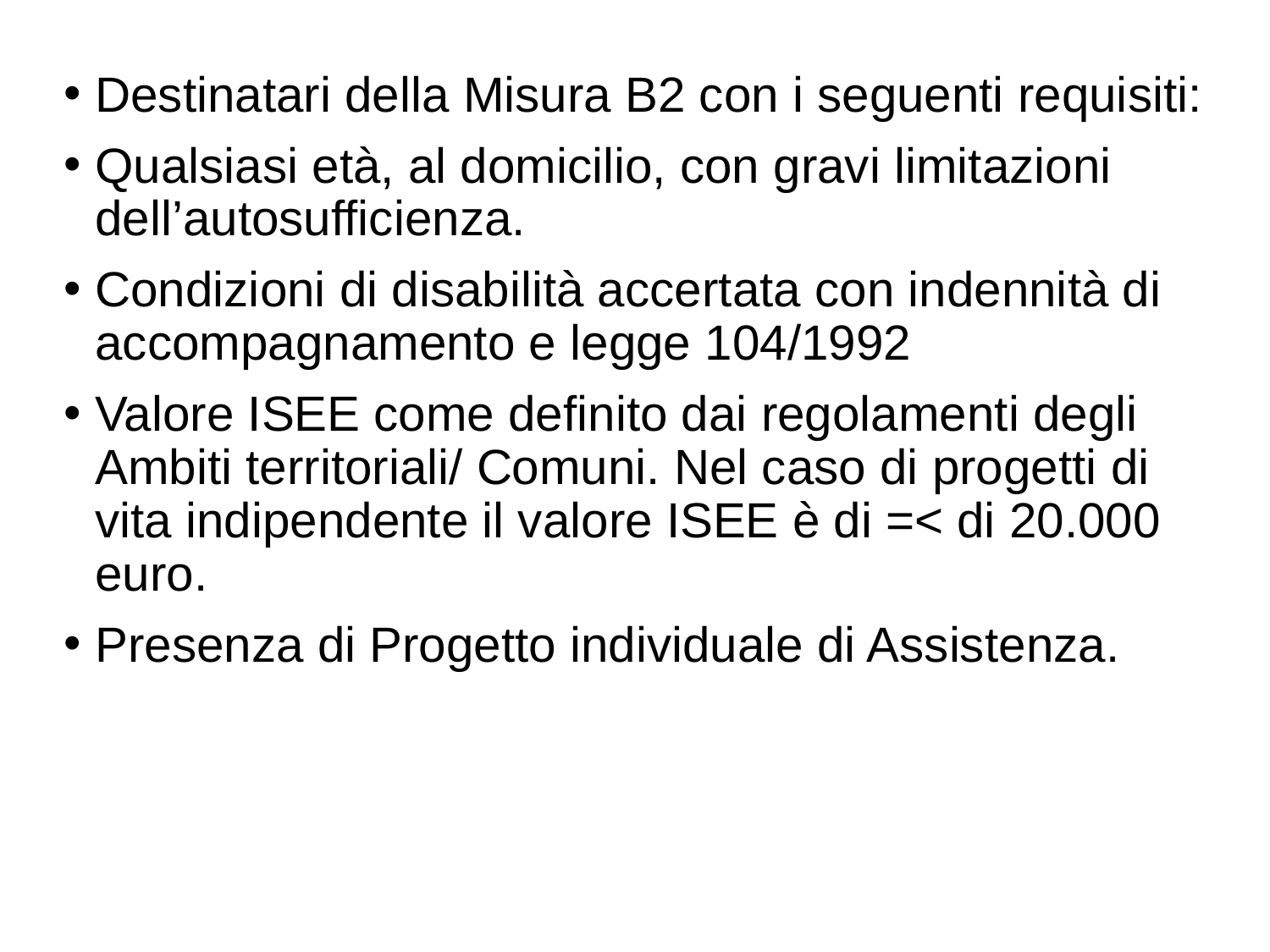

# Destinatari della Misura B2 con i seguenti requisiti:
Qualsiasi età, al domicilio, con gravi limitazioni dell’autosufficienza.
Condizioni di disabilità accertata con indennità di accompagnamento e legge 104/1992
Valore ISEE come definito dai regolamenti degli Ambiti territoriali/ Comuni. Nel caso di progetti di vita indipendente il valore ISEE è di =< di 20.000 euro.
Presenza di Progetto individuale di Assistenza.